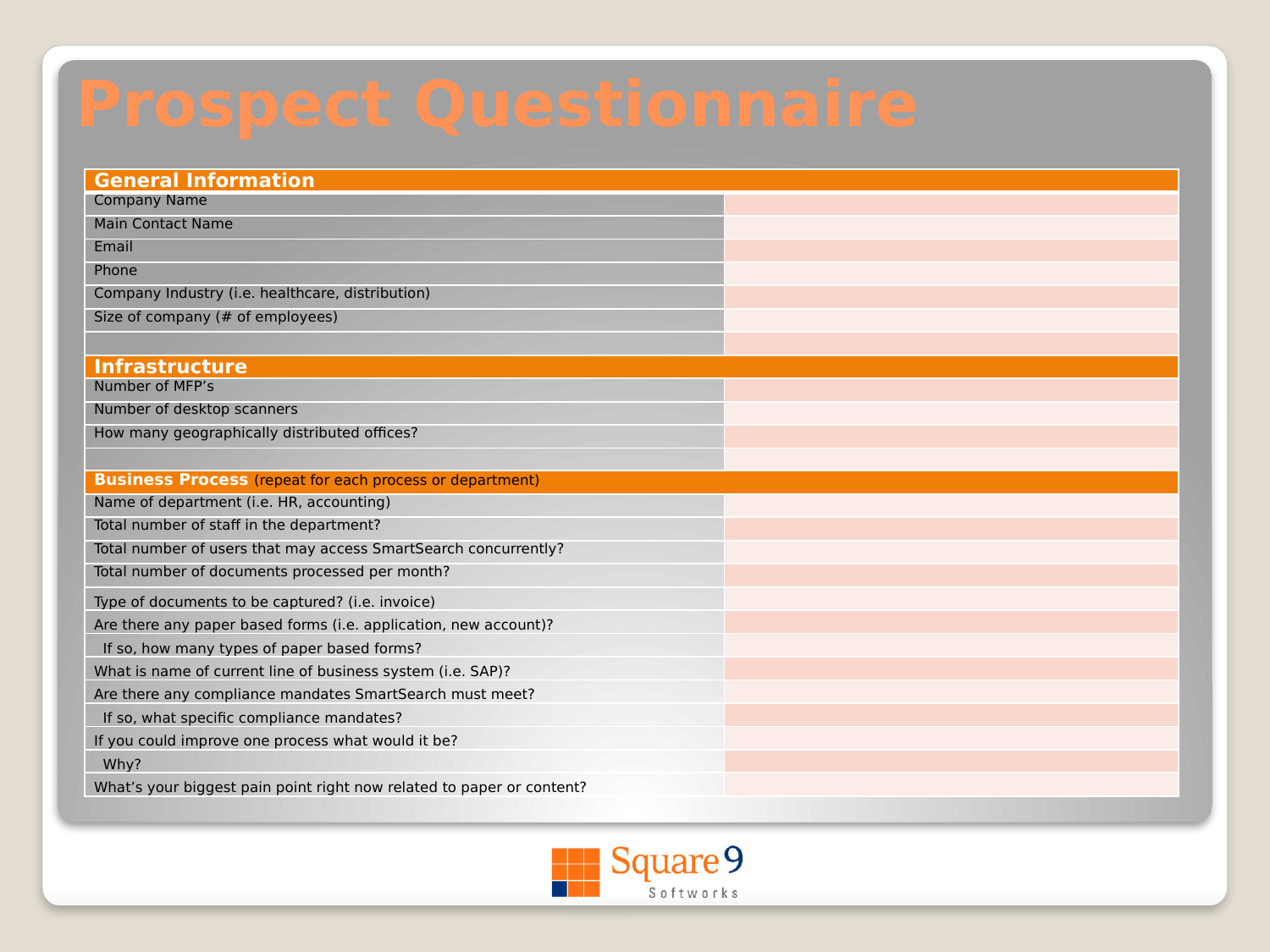

# Prospect Questionnaire
| General Information |  |
| --- | --- |
| Company Name |  |
| Main Contact Name |  |
| Email |  |
| Phone |  |
| Company Industry (i.e. healthcare, distribution) |  |
| Size of company (# of employees) |  |
|  |  |
| Infrastructure |  |
| Number of MFP’s |  |
| Number of desktop scanners |  |
| How many geographically distributed offices? |  |
|  |  |
| Business Process (repeat for each process or department) |  |
| Name of department (i.e. HR, accounting) |  |
| Total number of staff in the department? |  |
| Total number of users that may access SmartSearch concurrently? |  |
| Total number of documents processed per month? |  |
| Type of documents to be captured? (i.e. invoice) |  |
| Are there any paper based forms (i.e. application, new account)? |  |
| If so, how many types of paper based forms? |  |
| What is name of current line of business system (i.e. SAP)? |  |
| Are there any compliance mandates SmartSearch must meet? |  |
| If so, what specific compliance mandates? |  |
| If you could improve one process what would it be? |  |
| Why? |  |
| What’s your biggest pain point right now related to paper or content? |  |